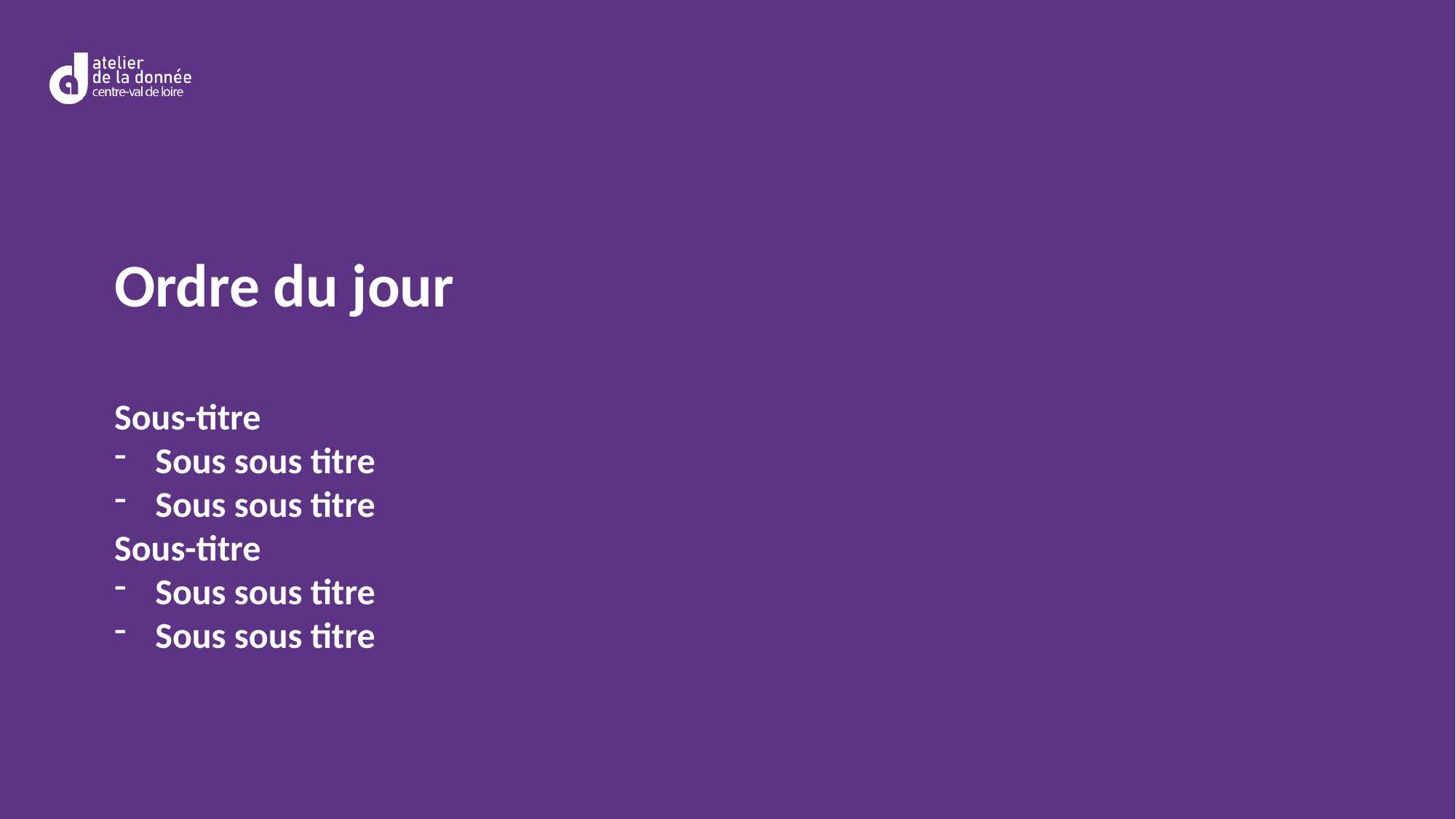

Ordre du jour
Sous-titre
Sous sous titre
Sous sous titre
Sous-titre
Sous sous titre
Sous sous titre